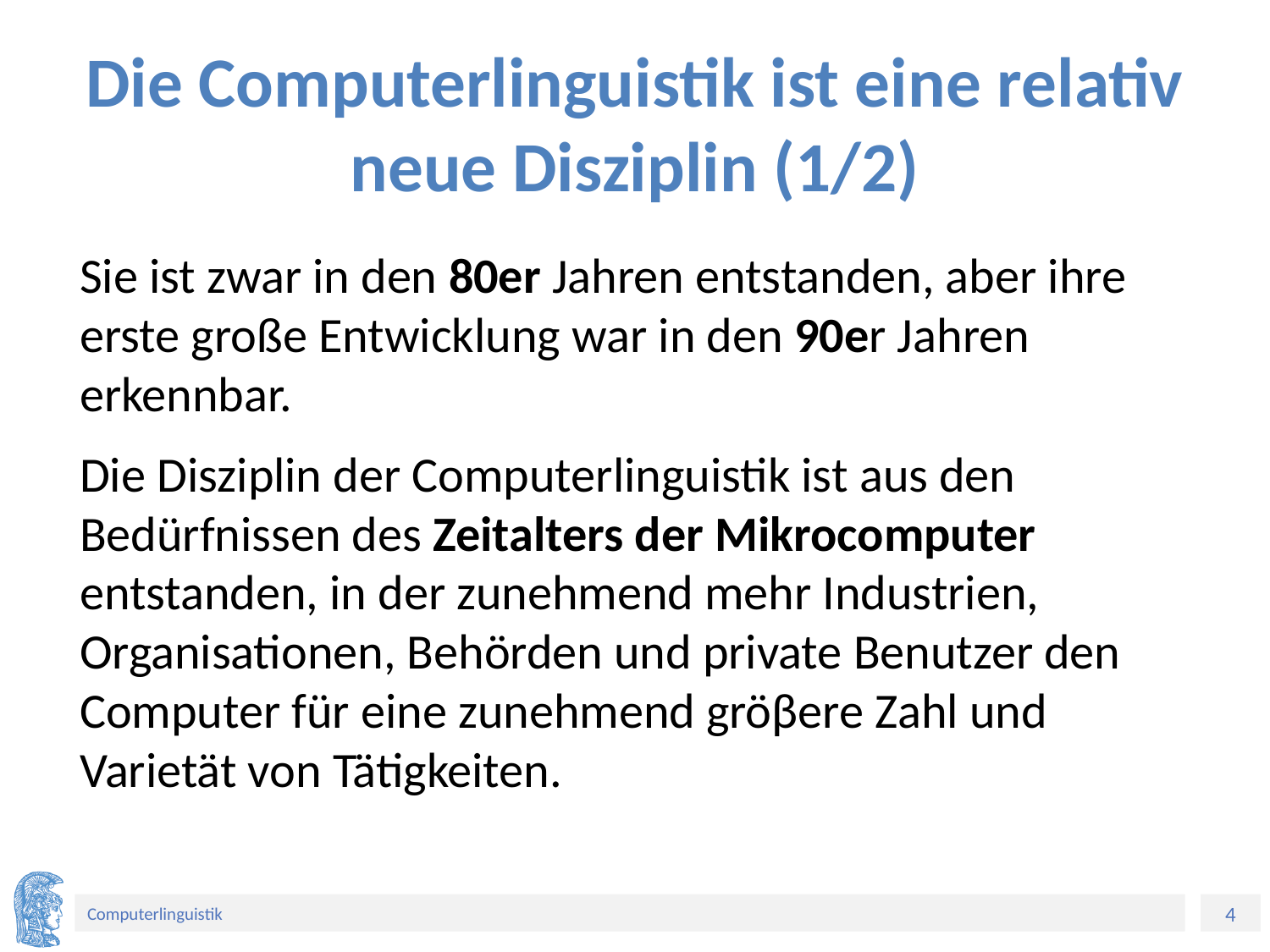

# Die Computerlinguistik ist eine relativ neue Disziplin (1/2)
Sie ist zwar in den 80er Jahren entstanden, aber ihre erste große Entwicklung war in den 90er Jahren erkennbar.
Die Disziplin der Computerlinguistik ist aus den Bedürfnissen des Zeitalters der Mikrocomputer entstanden, in der zunehmend mehr Industrien, Organisationen, Behörden und private Benutzer den Computer für eine zunehmend gröβere Zahl und Varietät von Tätigkeiten.